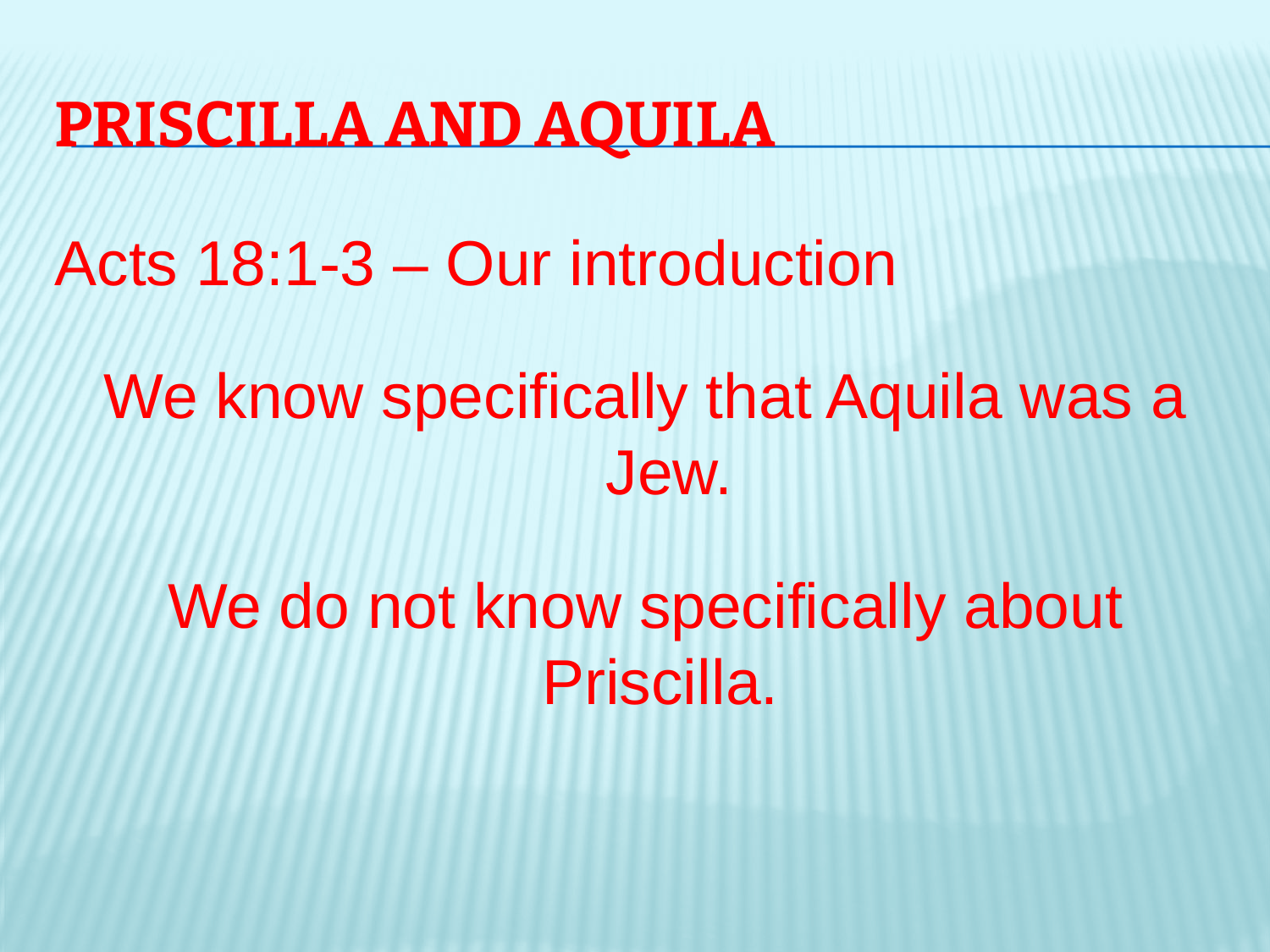

# Priscilla and Aquila
Acts 18:1-3 – Our introduction

We know specifically that Aquila was a Jew.

We do not know specifically about Priscilla.